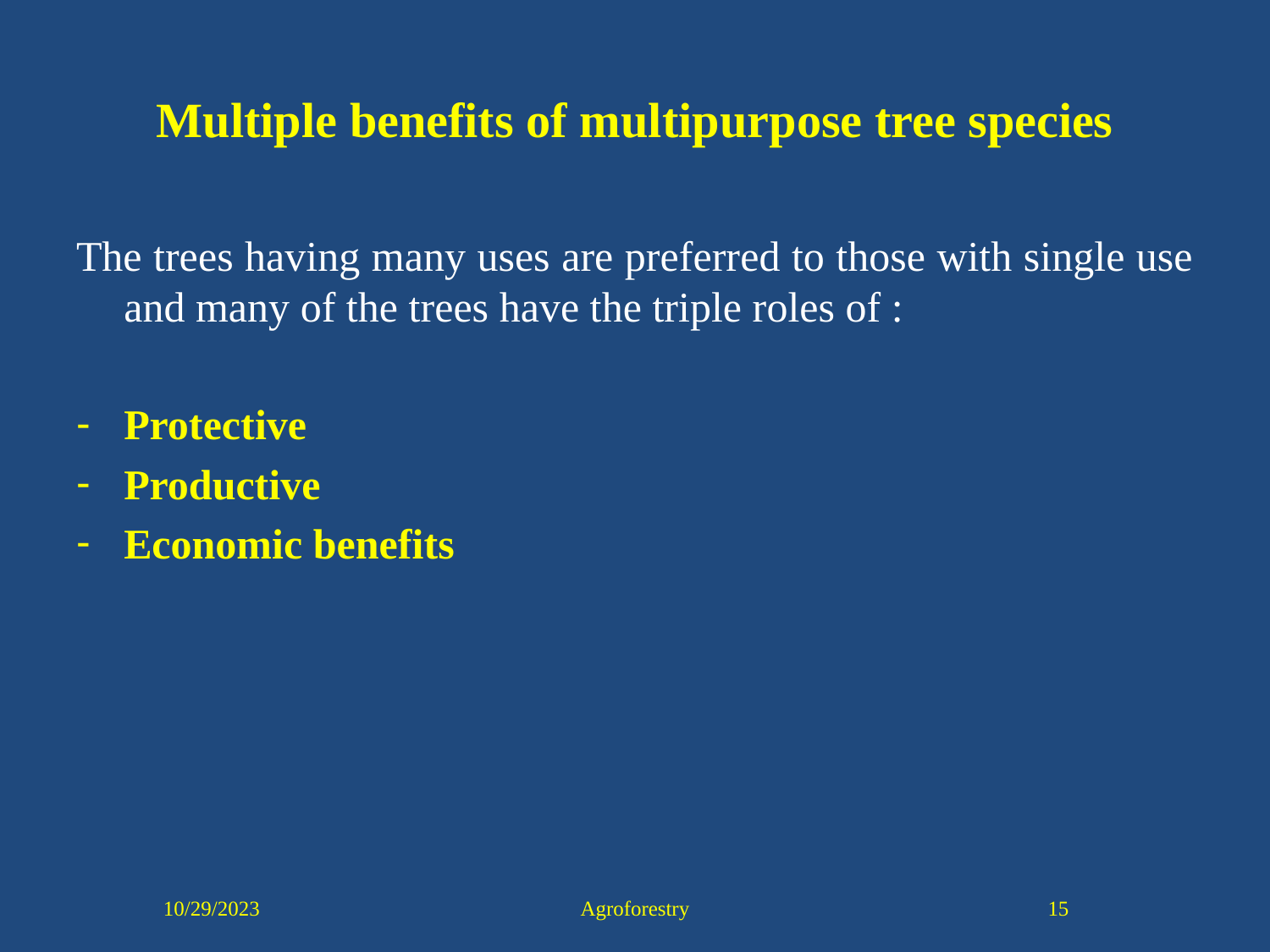

# Multiple benefits of multipurpose tree species
The trees having many uses are preferred to those with single use and many of the trees have the triple roles of :

Protective
Productive
Economic benefits

10/29/2023
Agroforestry
15